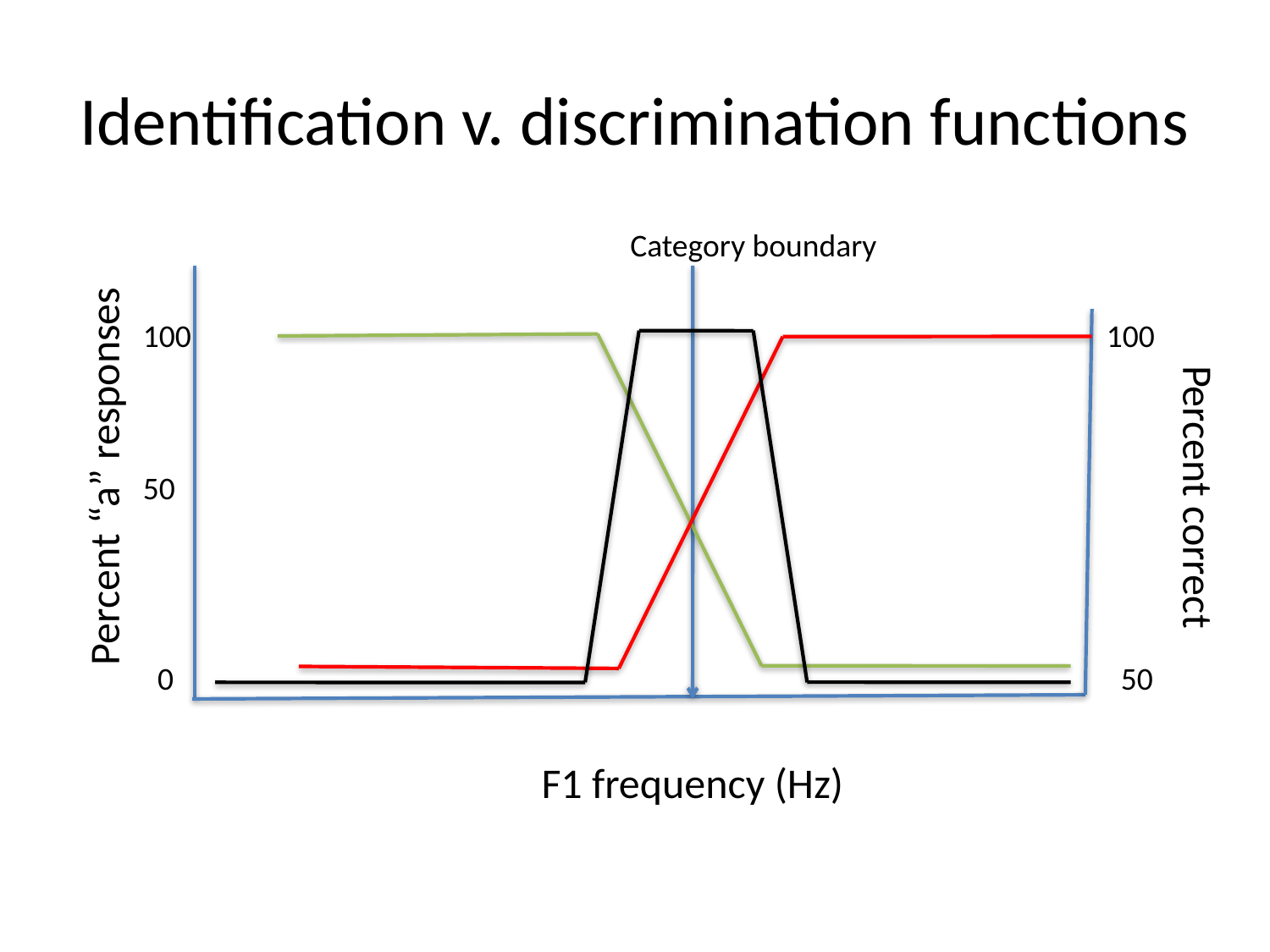

# Identification v. discrimination functions
Category boundary
100

50

  0
100

  50
Percent “a” responses
Percent correct
F1 frequency (Hz)